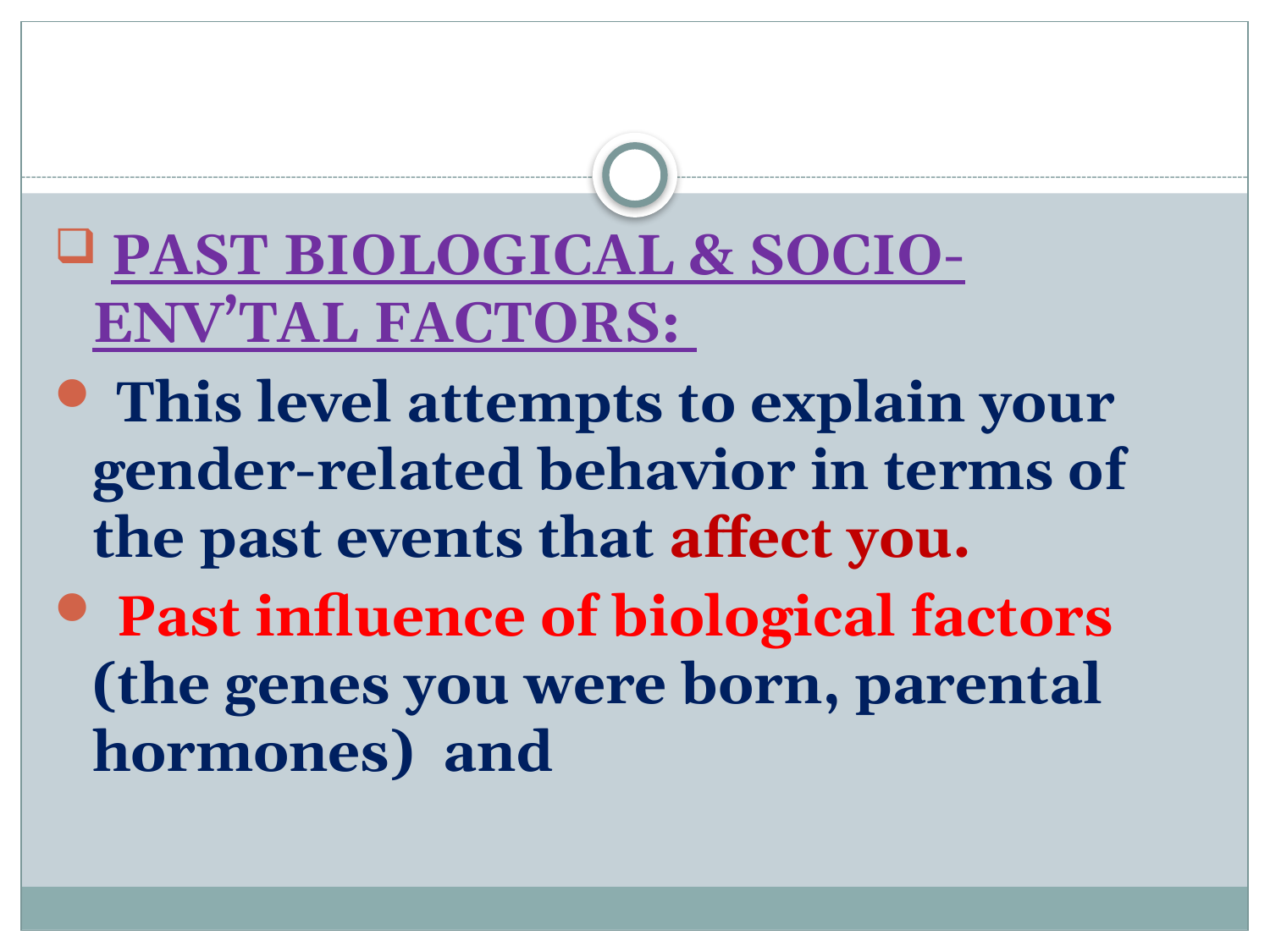

#
 PAST BIOLOGICAL & SOCIO-ENV’TAL FACTORS:
 This level attempts to explain your gender-related behavior in terms of the past events that affect you.
 Past influence of biological factors (the genes you were born, parental hormones)  and